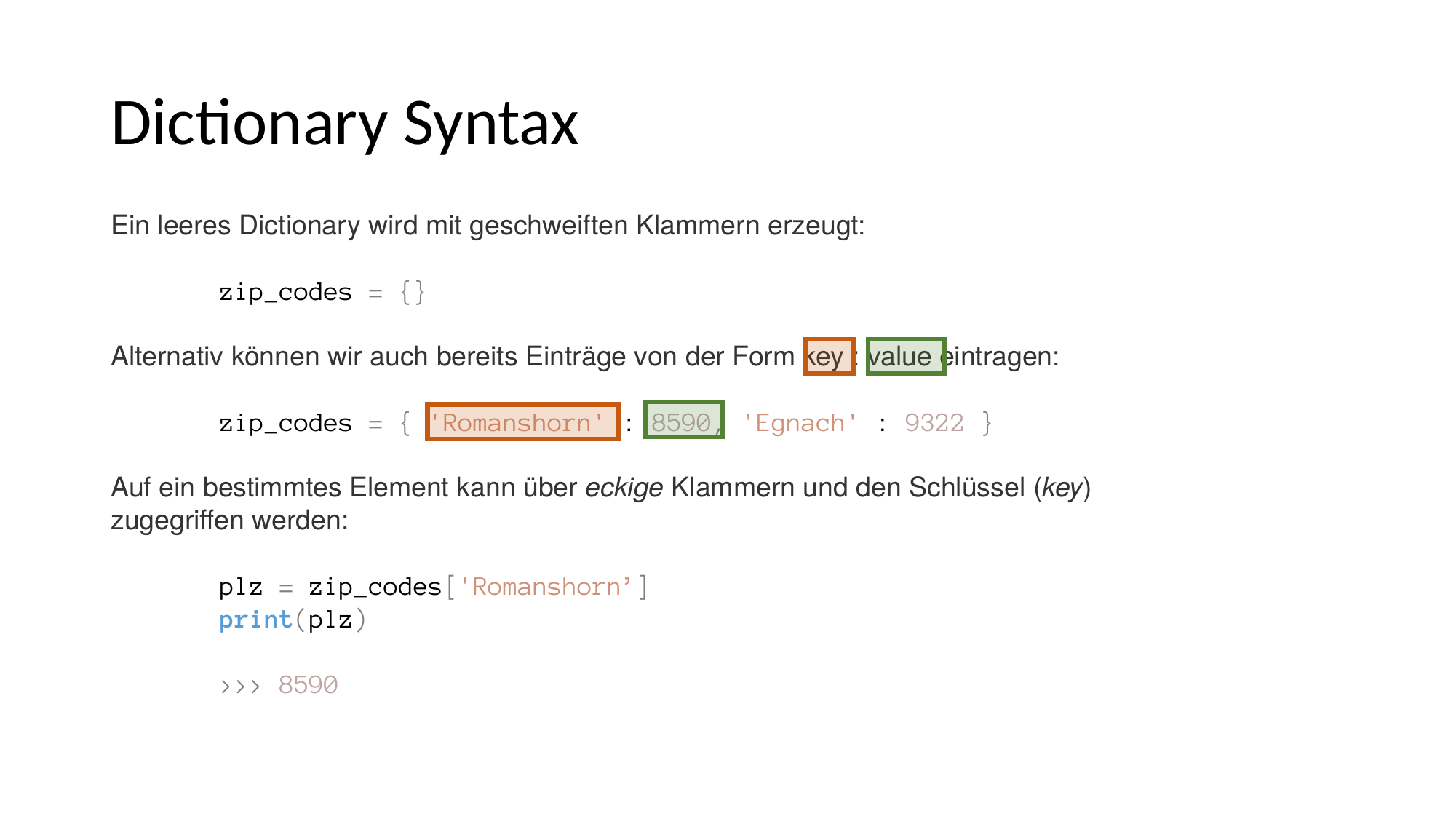

# Dictionary Syntax
Ein leeres Dictionary wird mit geschweiften Klammern erzeugt:

	zip_codes = {}

Alternativ können wir auch bereits Einträge von der Form key : value eintragen:

	zip_codes = { 'Romanshorn' : 8590, 'Egnach' : 9322 }

Auf ein bestimmtes Element kann über eckige Klammern und den Schlüssel (key) zugegriffen werden:

	plz = zip_codes['Romanshorn’]
	print(plz)

	>>> 8590